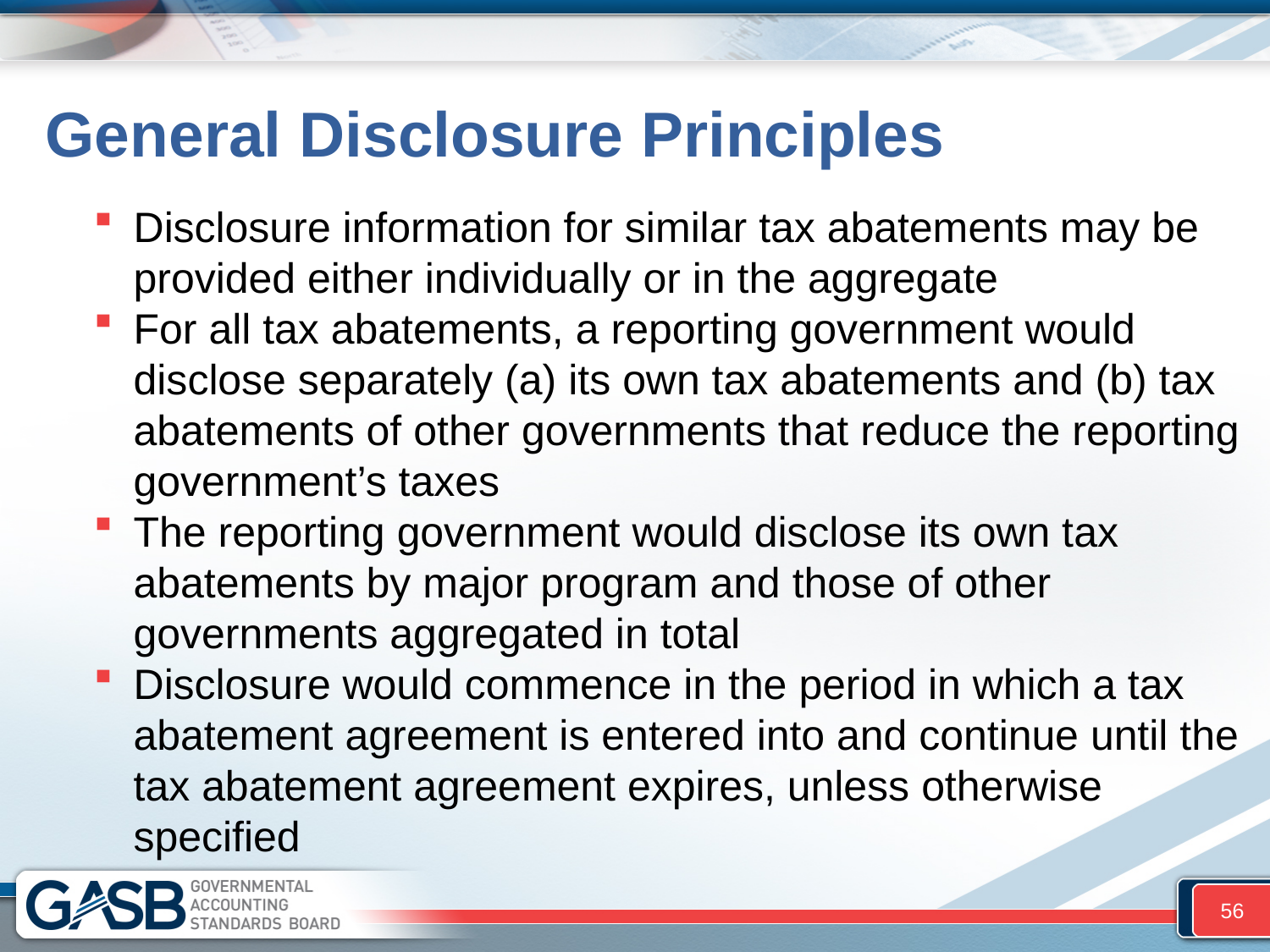

# General Disclosure Principles
Disclosure information for similar tax abatements may be provided either individually or in the aggregate
For all tax abatements, a reporting government would disclose separately (a) its own tax abatements and (b) tax abatements of other governments that reduce the reporting government’s taxes
The reporting government would disclose its own tax abatements by major program and those of other governments aggregated in total
Disclosure would commence in the period in which a tax abatement agreement is entered into and continue until the tax abatement agreement expires, unless otherwise specified
56